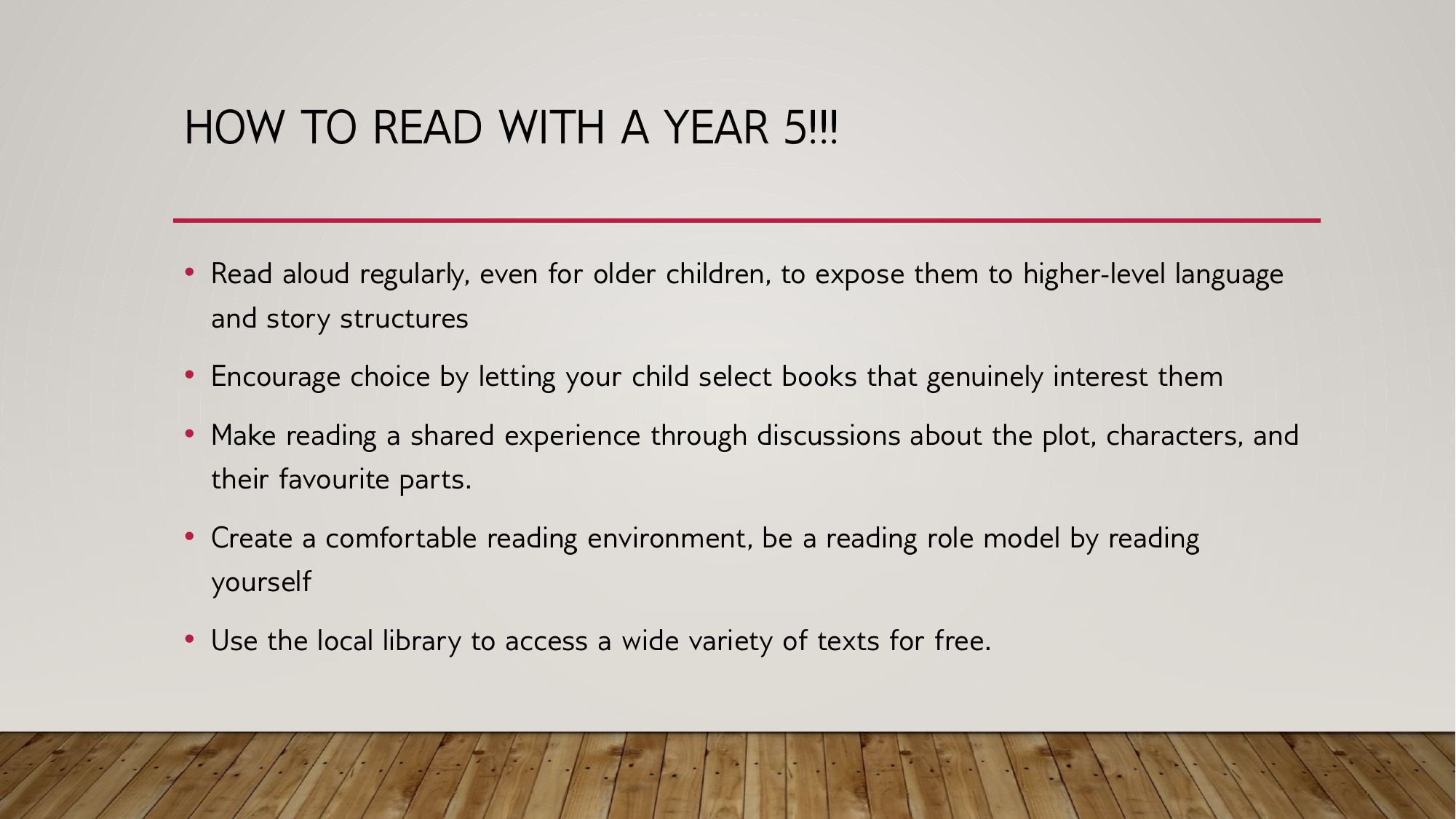

# How to Read with a year 5!!!
Read aloud regularly, even for older children, to expose them to higher-level language and story structures
Encourage choice by letting your child select books that genuinely interest them
Make reading a shared experience through discussions about the plot, characters, and their favourite parts.
Create a comfortable reading environment, be a reading role model by reading yourself
Use the local library to access a wide variety of texts for free.